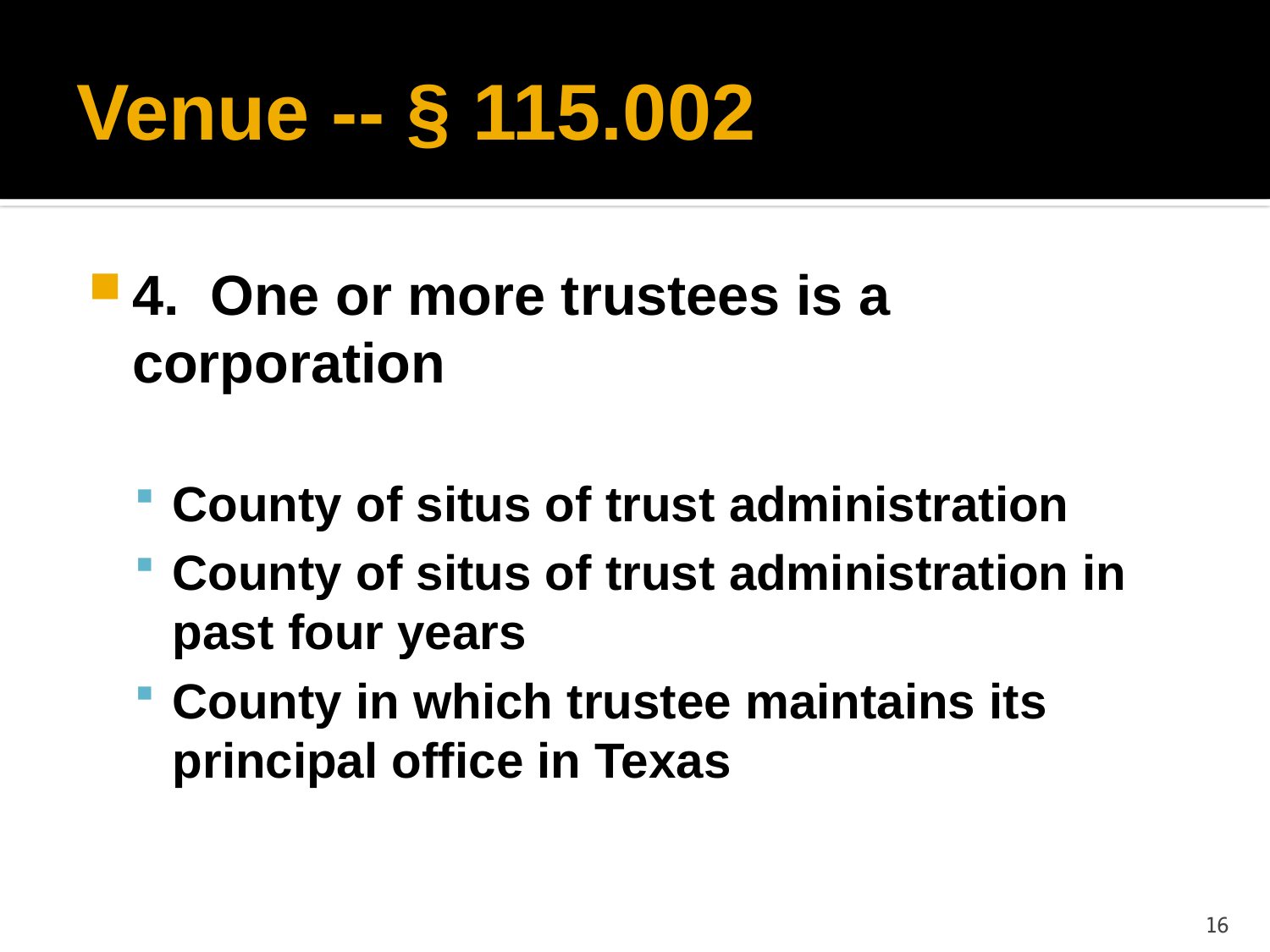

# Venue -- § 115.002
4.  One or more trustees is a corporation

County of situs of trust administration
County of situs of trust administration in past four years
County in which trustee maintains its principal office in Texas
16